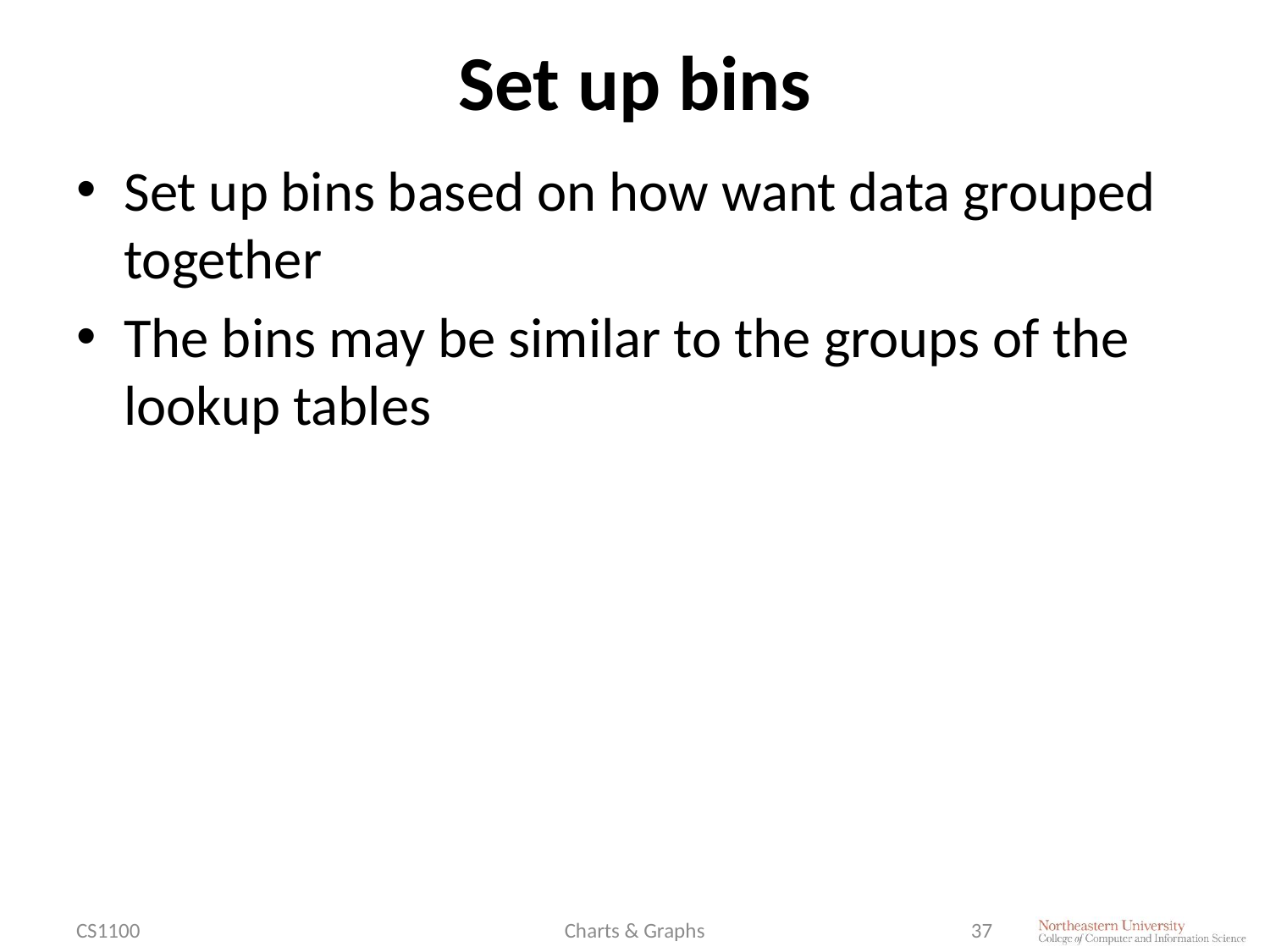

# Set up bins
Set up bins based on how want data grouped together
The bins may be similar to the groups of the lookup tables
CS1100
Charts & Graphs
37